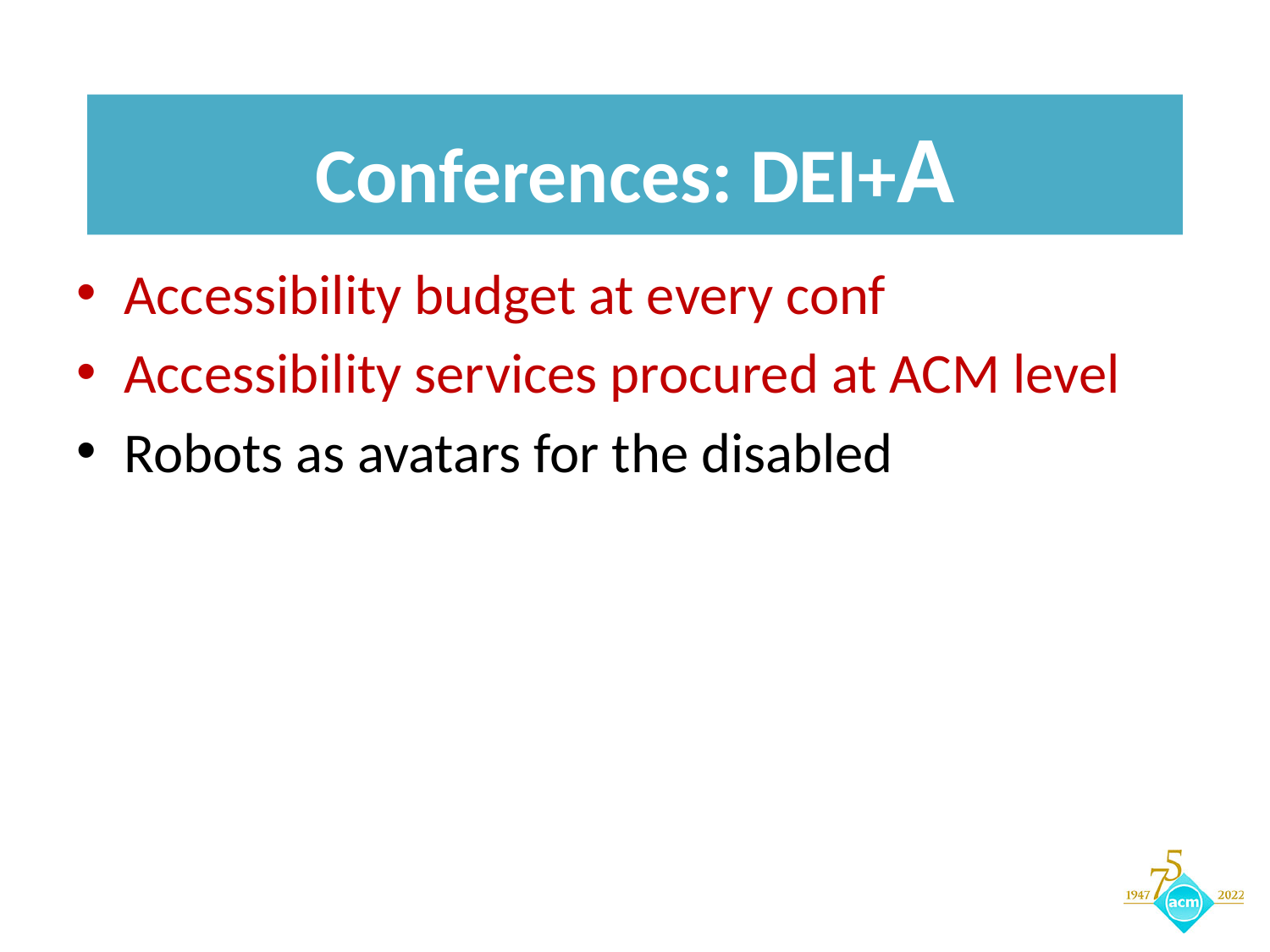

# Conferences: DEI+A
Accessibility budget at every conf
Accessibility services procured at ACM level
Robots as avatars for the disabled